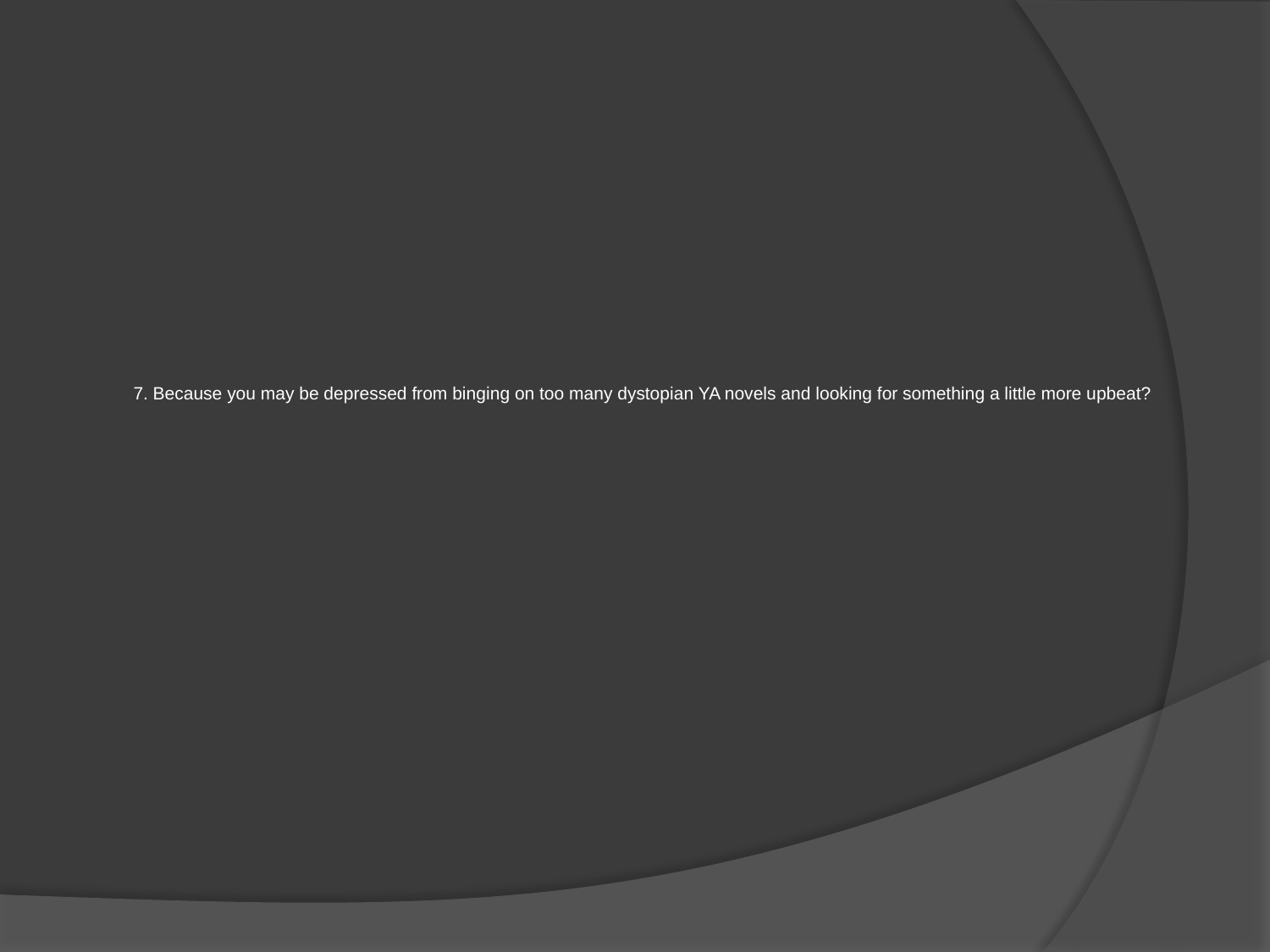

# 7. Because you may be depressed from binging on too many dystopian YA novels and looking for something a little more upbeat?